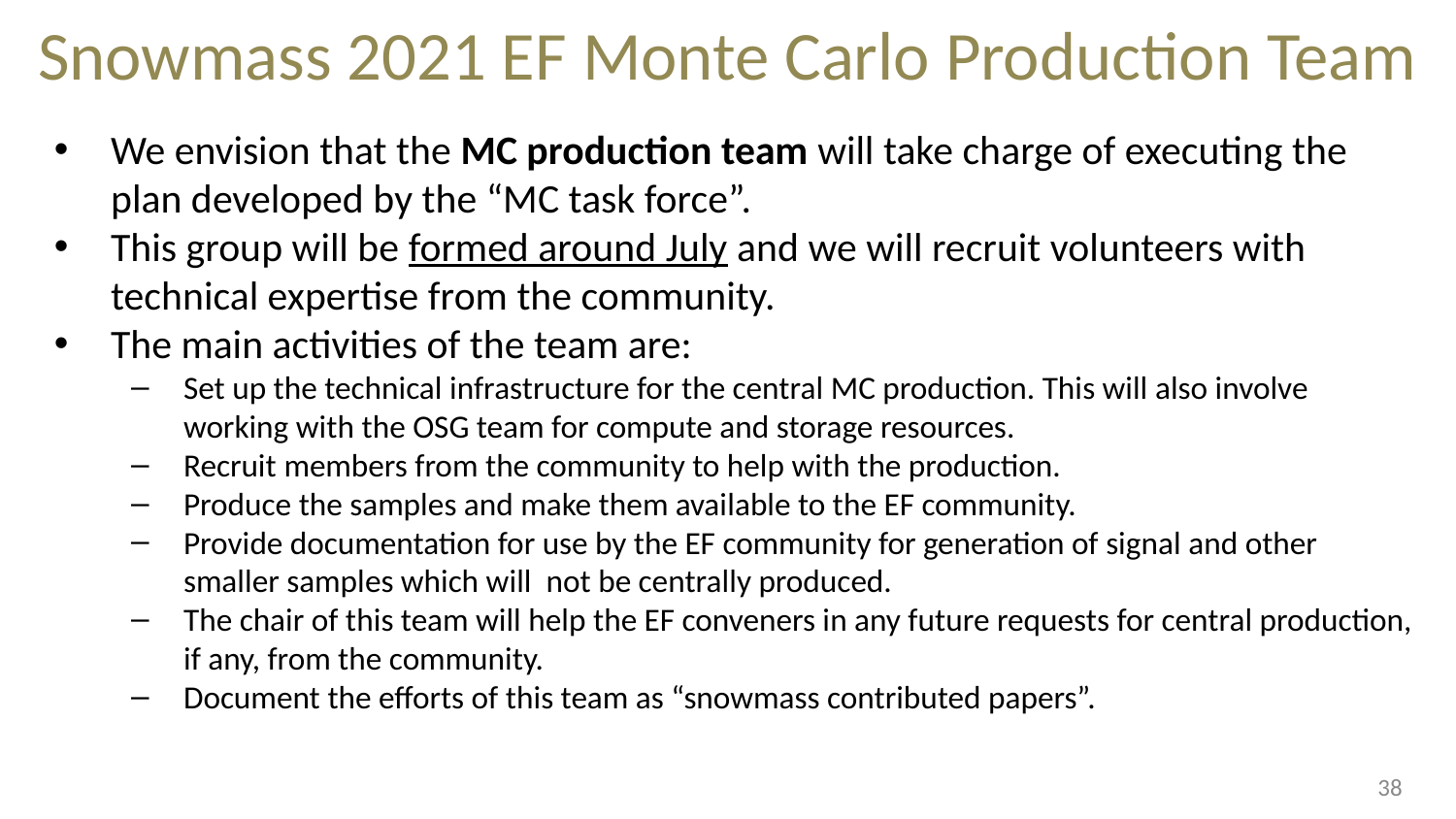

# Snowmass 2021 EF Monte Carlo Production Team
We envision that the MC production team will take charge of executing the plan developed by the “MC task force”.
This group will be formed around July and we will recruit volunteers with technical expertise from the community.
The main activities of the team are:
Set up the technical infrastructure for the central MC production. This will also involve working with the OSG team for compute and storage resources.
Recruit members from the community to help with the production.
Produce the samples and make them available to the EF community.
Provide documentation for use by the EF community for generation of signal and other smaller samples which will  not be centrally produced.
The chair of this team will help the EF conveners in any future requests for central production, if any, from the community.
Document the efforts of this team as “snowmass contributed papers”.

38